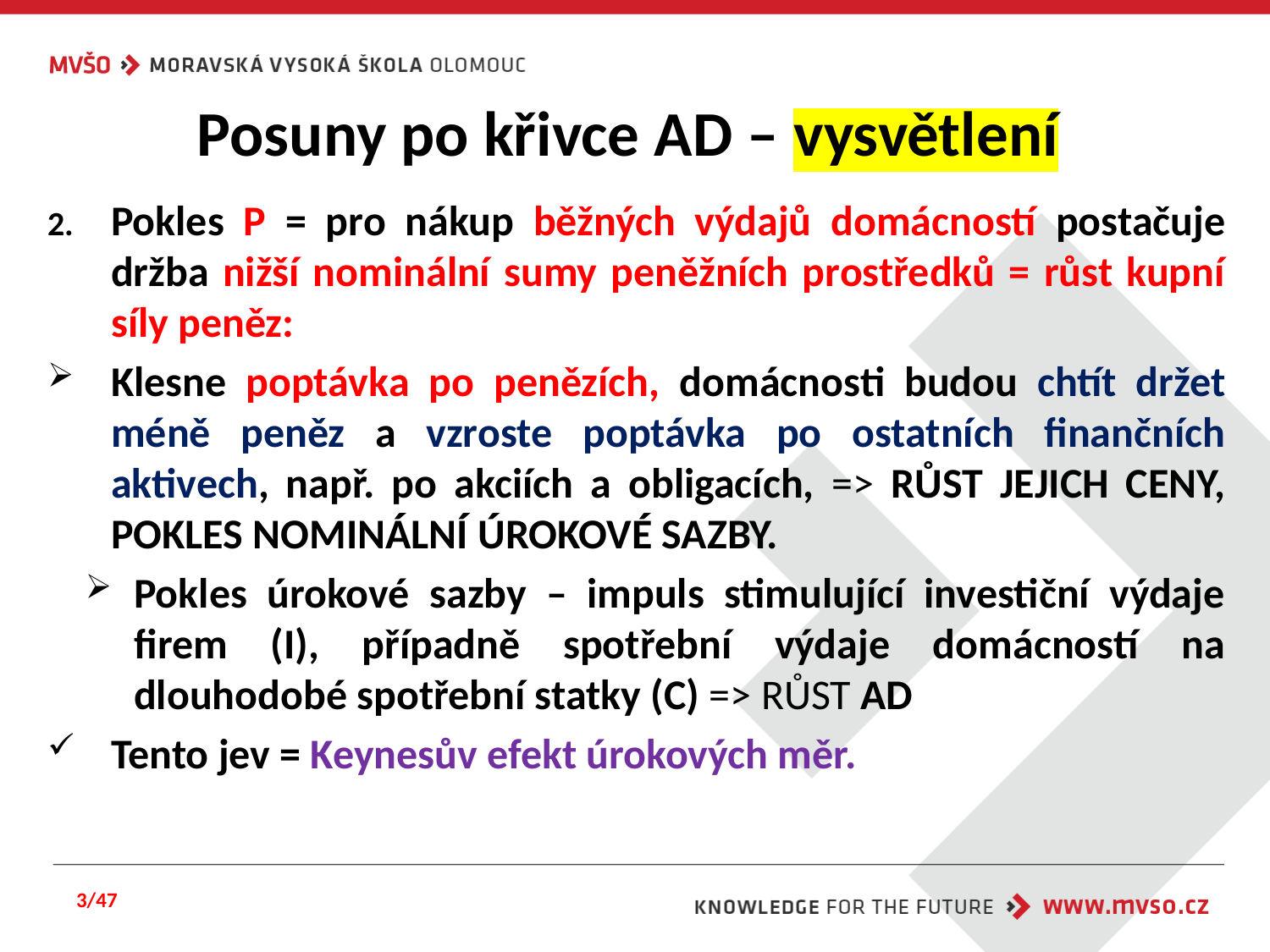

# Posuny po křivce AD – vysvětlení
Pokles P = pro nákup běžných výdajů domácností postačuje držba nižší nominální sumy peněžních prostředků = růst kupní síly peněz:
Klesne poptávka po penězích, domácnosti budou chtít držet méně peněz a vzroste poptávka po ostatních finančních aktivech, např. po akciích a obligacích, => RŮST JEJICH CENY, POKLES NOMINÁLNÍ ÚROKOVÉ SAZBY.
Pokles úrokové sazby – impuls stimulující investiční výdaje firem (I), případně spotřební výdaje domácností na dlouhodobé spotřební statky (C) => RŮST AD
Tento jev = Keynesův efekt úrokových měr.

3/47